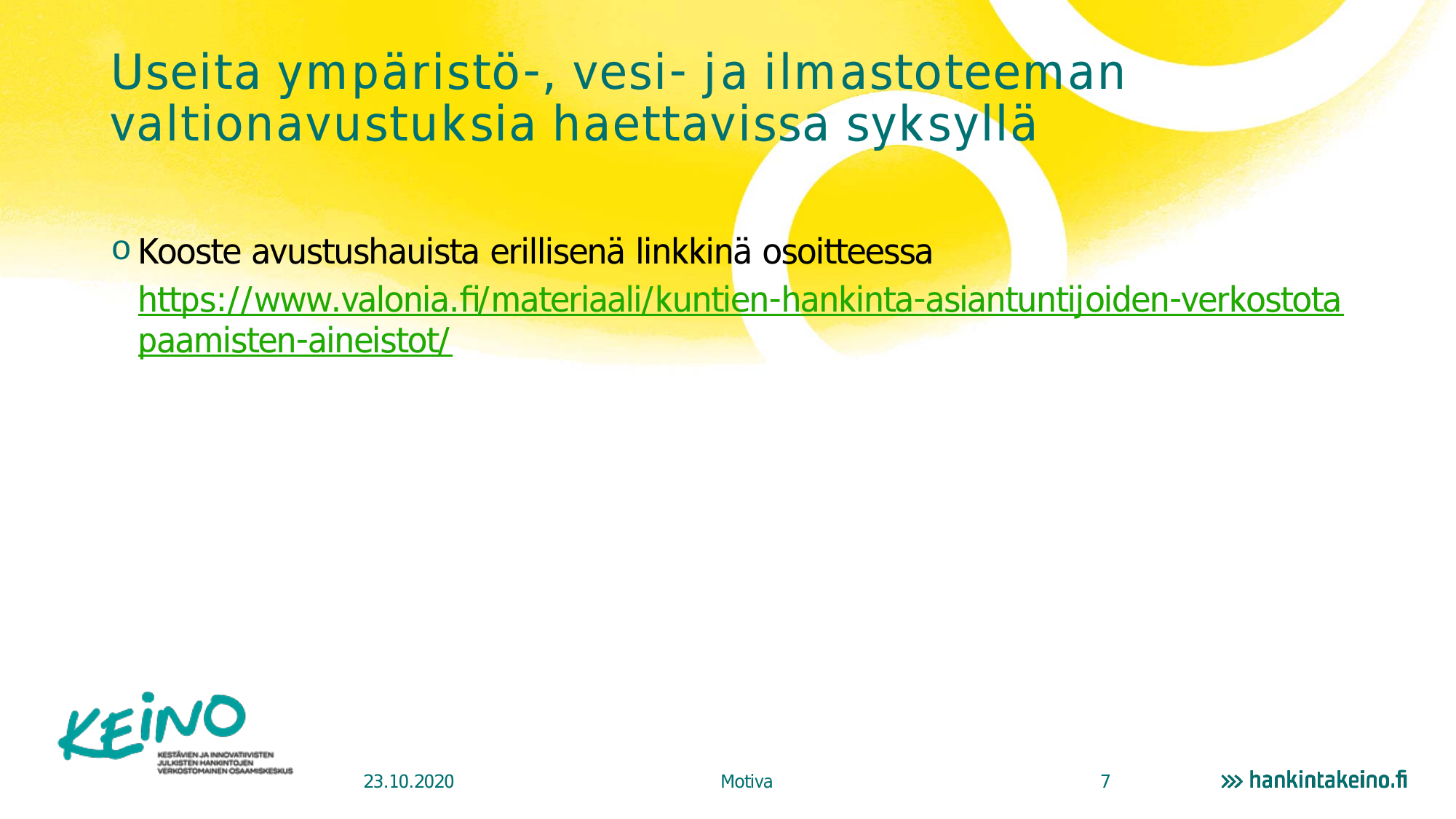

# Useita ympäristö-, vesi- ja ilmastoteeman valtionavustuksia haettavissa syksyllä
Kooste avustushauista erillisenä linkkinä osoitteessa https://www.valonia.fi/materiaali/kuntien-hankinta-asiantuntijoiden-verkostotapaamisten-aineistot/
23.10.2020
Motiva
7